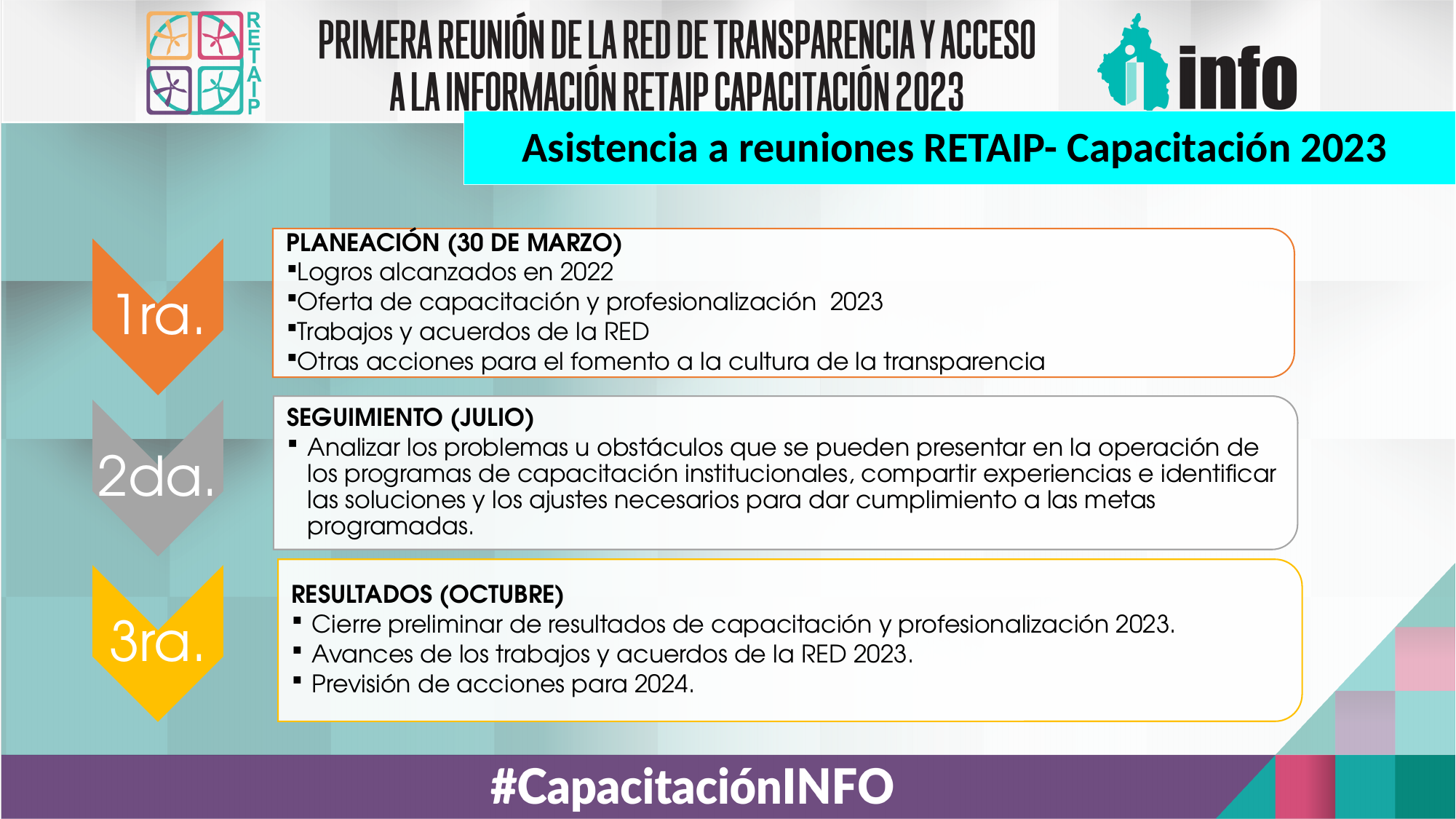

Asistencia a reuniones RETAIP- Capacitación 2023
1ra.
PLANEACIÓN (30 DE MARZO)
Logros alcanzados en 2022
Oferta de capacitación y profesionalización  2023
Trabajos y acuerdos de la RED
Otras acciones para el fomento a la cultura de la transparencia
2da.
SEGUIMIENTO (JULIO)
Analizar los problemas u obstáculos que se pueden presentar en la operación de los programas de capacitación institucionales, compartir experiencias e identificar las soluciones y los ajustes necesarios para dar cumplimiento a las metas programadas.
3ra.
RESULTADOS (OCTUBRE)
Cierre preliminar de resultados de capacitación y profesionalización 2023.
Avances de los trabajos y acuerdos de la RED 2023.
Previsión de acciones para 2024.